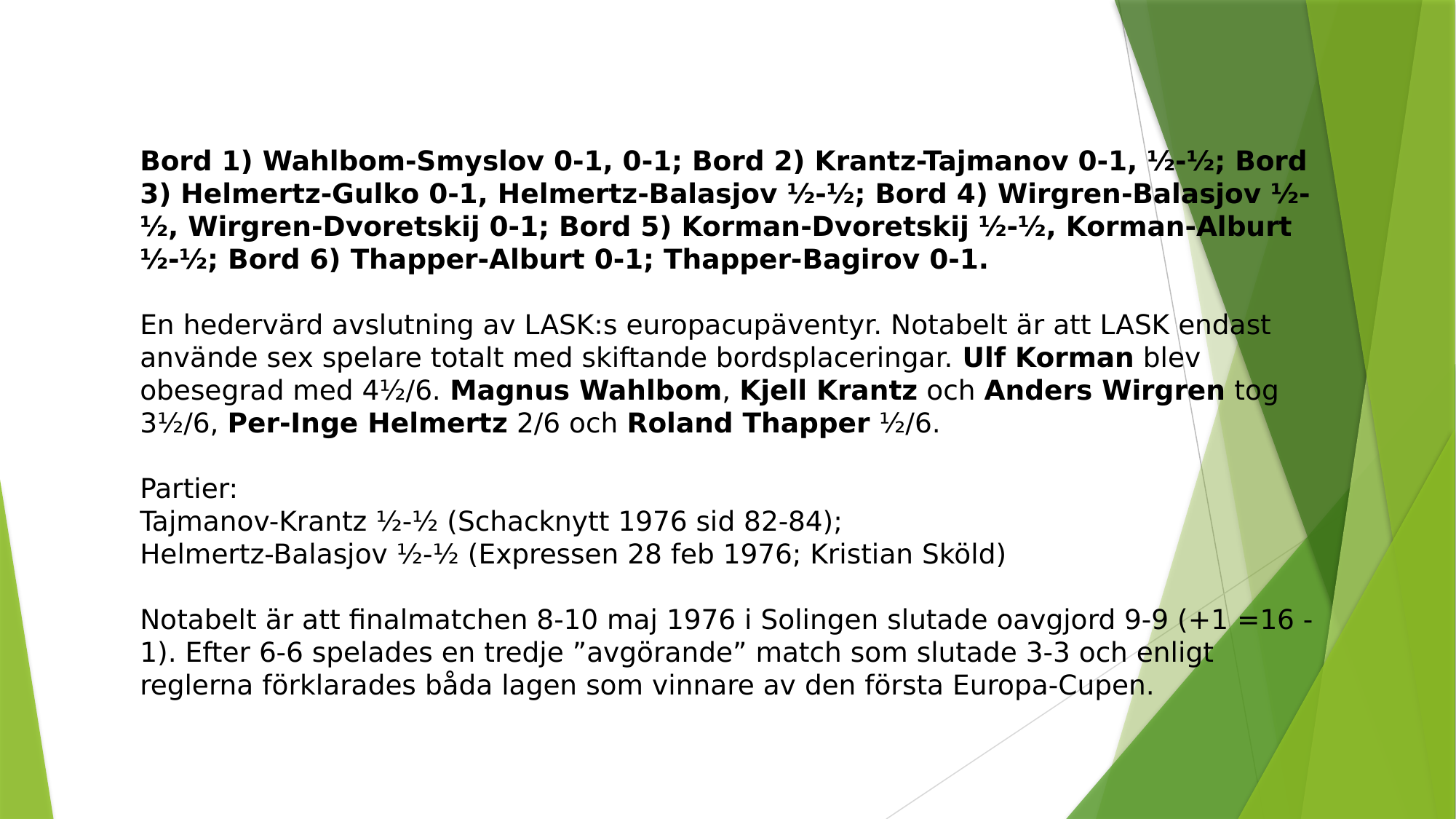

Bord 1) Wahlbom-Smyslov 0-1, 0-1; Bord 2) Krantz-Tajmanov 0-1, ½-½; Bord 3) Helmertz-Gulko 0-1, Helmertz-Balasjov ½-½; Bord 4) Wirgren-Balasjov ½-½, Wirgren-Dvoretskij 0-1; Bord 5) Korman-Dvoretskij ½-½, Korman-Alburt ½-½; Bord 6) Thapper-Alburt 0-1; Thapper-Bagirov 0-1.

En hedervärd avslutning av LASK:s europacupäventyr. Notabelt är att LASK endast använde sex spelare totalt med skiftande bordsplaceringar. Ulf Korman blev obesegrad med 4½/6. Magnus Wahlbom, Kjell Krantz och Anders Wirgren tog 3½/6, Per-Inge Helmertz 2/6 och Roland Thapper ½/6.

Partier:
Tajmanov-Krantz ½-½ (Schacknytt 1976 sid 82-84);
Helmertz-Balasjov ½-½ (Expressen 28 feb 1976; Kristian Sköld)

Notabelt är att finalmatchen 8-10 maj 1976 i Solingen slutade oavgjord 9-9 (+1 =16 -1). Efter 6-6 spelades en tredje ”avgörande” match som slutade 3-3 och enligt reglerna förklarades båda lagen som vinnare av den första Europa-Cupen.